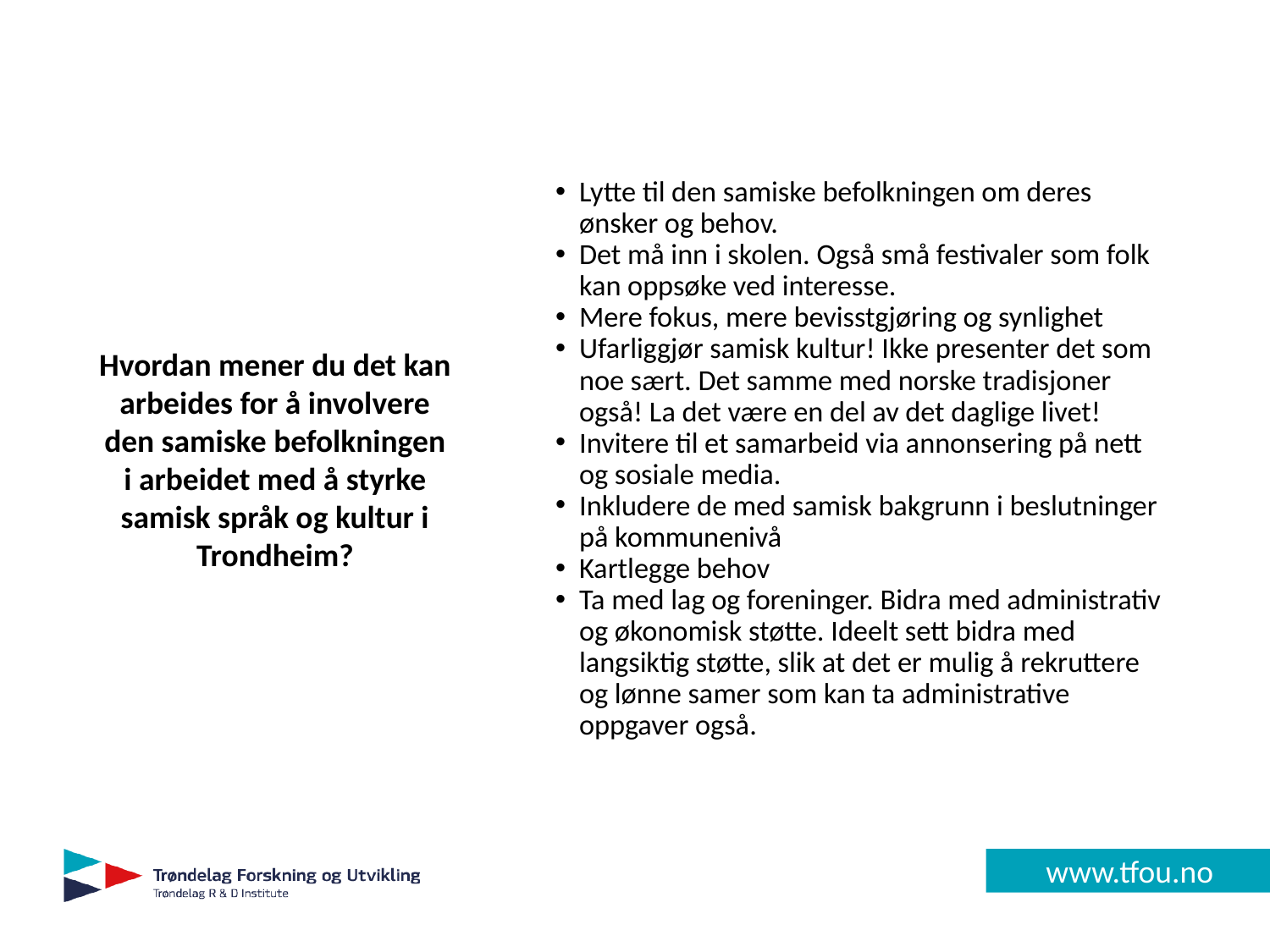

# Hvordan mener du det kan arbeides for å involvere den samiske befolkningen i arbeidet med å styrke samisk språk og kultur i Trondheim?
Lytte til den samiske befolkningen om deres ønsker og behov.
Det må inn i skolen. Også små festivaler som folk kan oppsøke ved interesse.
Mere fokus, mere bevisstgjøring og synlighet
Ufarliggjør samisk kultur! Ikke presenter det som noe sært. Det samme med norske tradisjoner også! La det være en del av det daglige livet!
Invitere til et samarbeid via annonsering på nett og sosiale media.
Inkludere de med samisk bakgrunn i beslutninger på kommunenivå
Kartlegge behov
Ta med lag og foreninger. Bidra med administrativ og økonomisk støtte. Ideelt sett bidra med langsiktig støtte, slik at det er mulig å rekruttere og lønne samer som kan ta administrative oppgaver også.